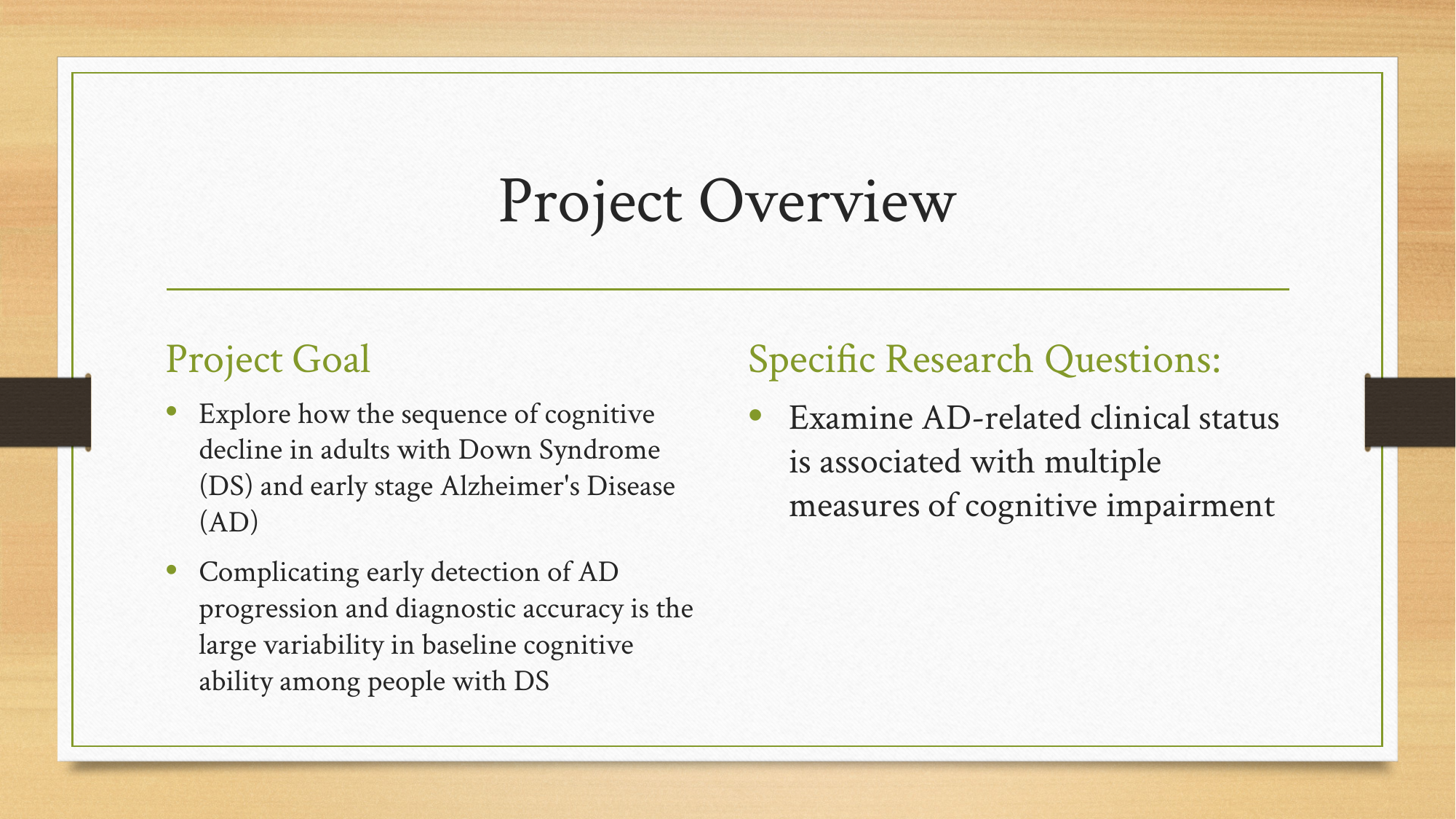

# Project Overview
Project Goal
Specific Research Questions:
Explore how the sequence of cognitive decline in adults with Down Syndrome (DS) and early stage Alzheimer's Disease (AD)
Complicating early detection of AD progression and diagnostic accuracy is the large variability in baseline cognitive ability among people with DS
Examine AD-related clinical status is associated with multiple measures of cognitive impairment